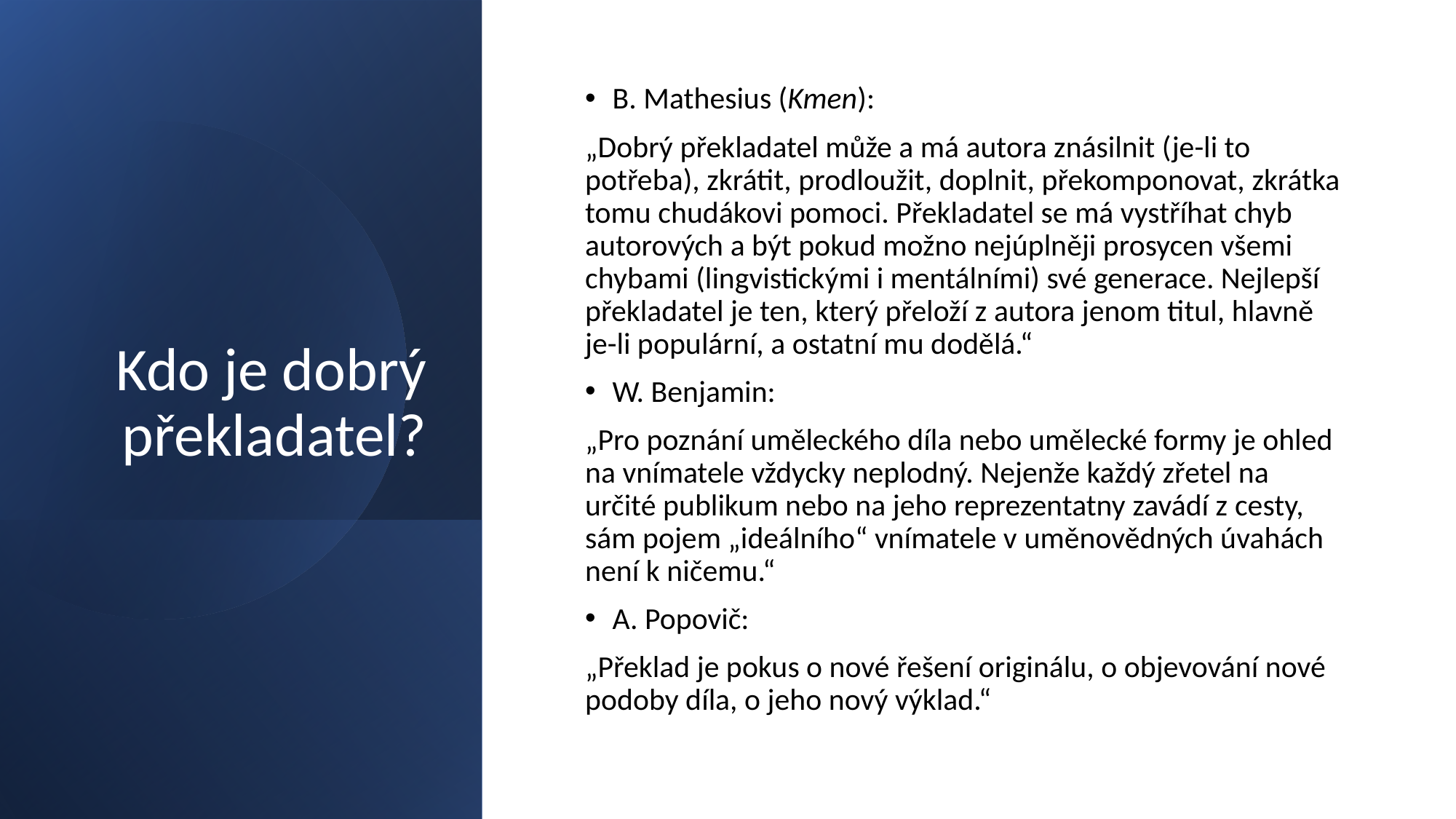

# Kdo je dobrý překladatel?
B. Mathesius (Kmen):
„Dobrý překladatel může a má autora znásilnit (je-li to potřeba), zkrátit, prodloužit, doplnit, překomponovat, zkrátka tomu chudákovi pomoci. Překladatel se má vystříhat chyb autorových a být pokud možno nejúplněji prosycen všemi chybami (lingvistickými i mentálními) své generace. Nejlepší překladatel je ten, který přeloží z autora jenom titul, hlavně je-li populární, a ostatní mu dodělá.“
W. Benjamin:
„Pro poznání uměleckého díla nebo umělecké formy je ohled na vnímatele vždycky neplodný. Nejenže každý zřetel na určité publikum nebo na jeho reprezentatny zavádí z cesty, sám pojem „ideálního“ vnímatele v uměnovědných úvahách není k ničemu.“
A. Popovič:
„Překlad je pokus o nové řešení originálu, o objevování nové podoby díla, o jeho nový výklad.“